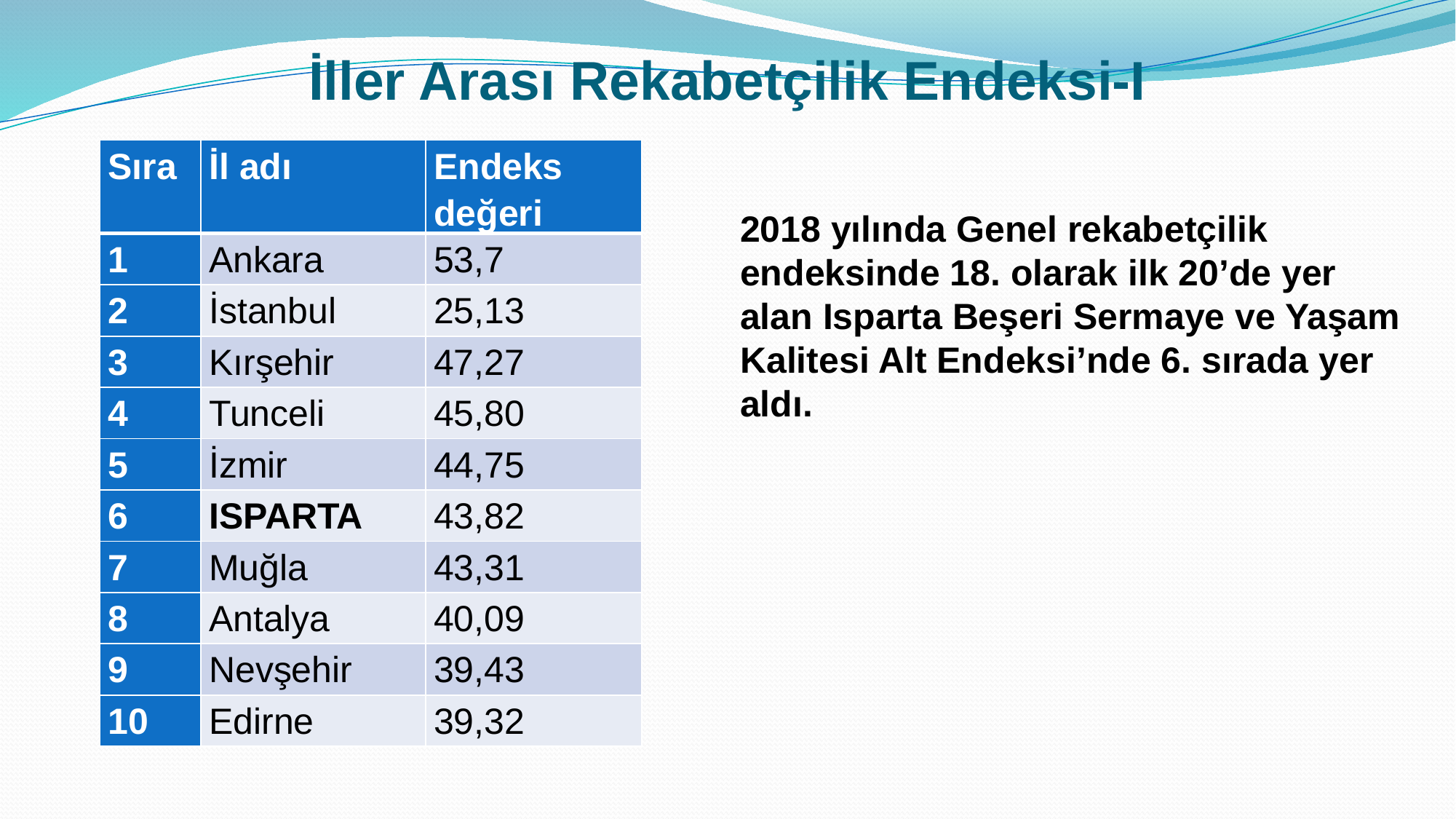

# İller Arası Rekabetçilik Endeksi-I
| Sıra | İl adı | Endeks değeri |
| --- | --- | --- |
| 1 | Ankara | 53,7 |
| 2 | İstanbul | 25,13 |
| 3 | Kırşehir | 47,27 |
| 4 | Tunceli | 45,80 |
| 5 | İzmir | 44,75 |
| 6 | ISPARTA | 43,82 |
| 7 | Muğla | 43,31 |
| 8 | Antalya | 40,09 |
| 9 | Nevşehir | 39,43 |
| 10 | Edirne | 39,32 |
2018 yılında Genel rekabetçilik endeksinde 18. olarak ilk 20’de yer alan Isparta Beşeri Sermaye ve Yaşam Kalitesi Alt Endeksi’nde 6. sırada yer aldı.